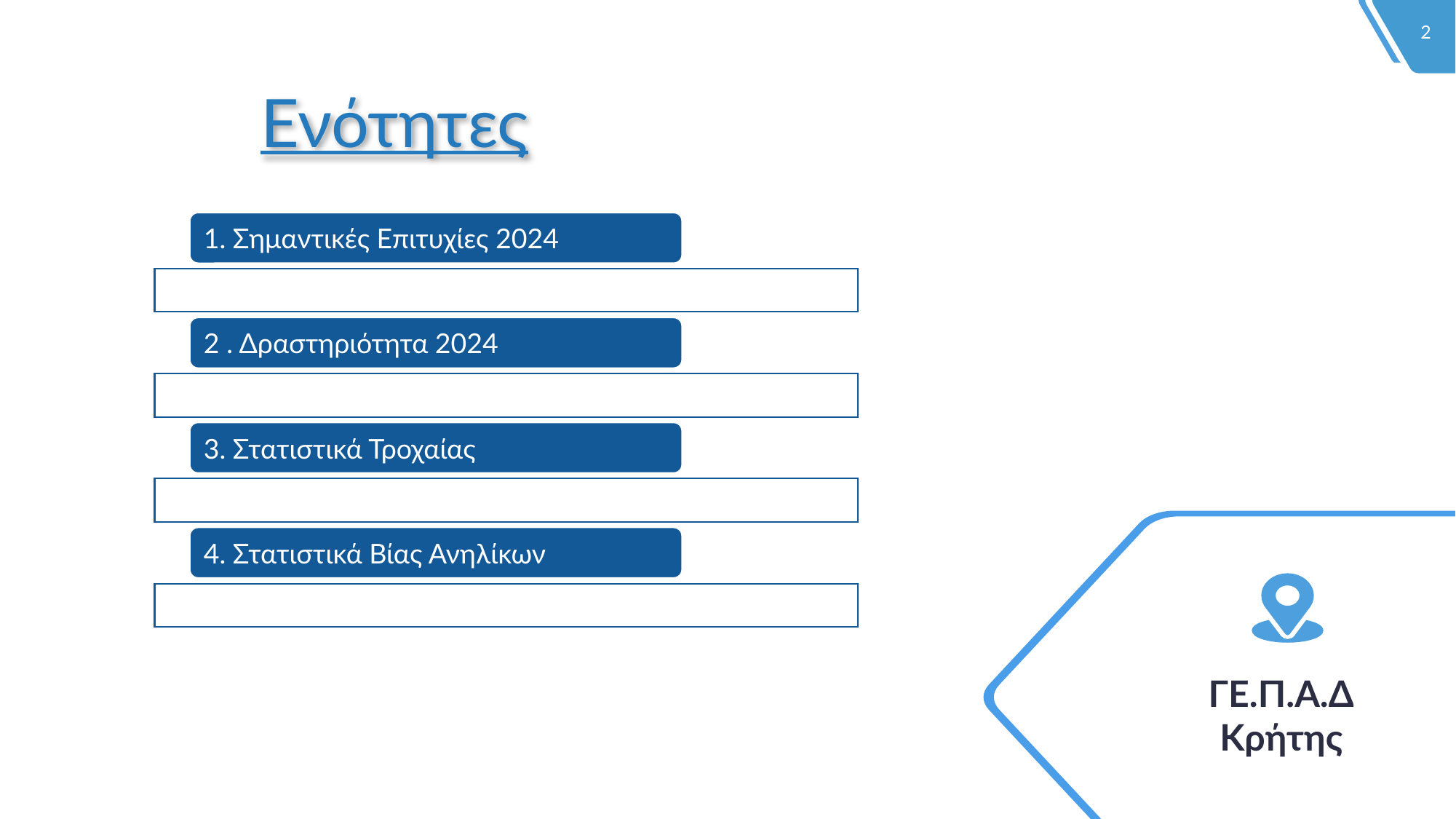

Ενότητες
1. Σημαντικές Επιτυχίες 2024
2 . Δραστηριότητα 2024
4. Στατιστικά Βίας Ανηλίκων
3. Στατιστικά Τροχαίας

ΓΕ.Π.Α.Δ Κρήτης